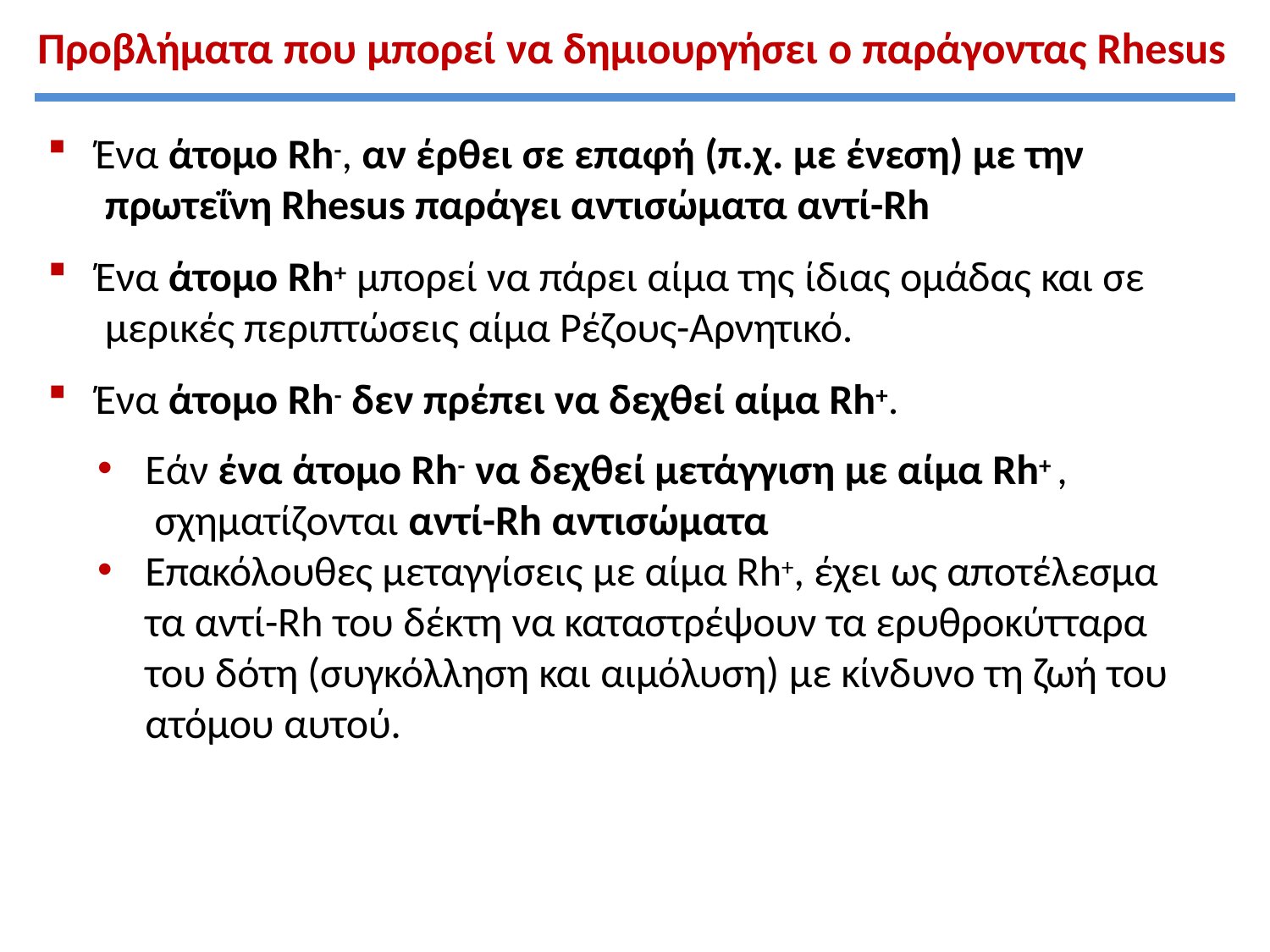

# Προβλήματα που μπορεί να δημιουργήσει ο παράγοντας Rhesus

Ένα άτομο Rh-, αν έρθει σε επαφή (π.χ. με ένεση) με την  πρωτεΐνη Rhesus παράγει αντισώματα αντί-Rh
Ένα άτομο Rh+ μπορεί να πάρει αίμα της ίδιας ομάδας και σε  μερικές περιπτώσεις αίμα Ρέζους-Αρνητικό.
Ένα άτομο Rh- δεν πρέπει να δεχθεί αίμα Rh+.
Εάν ένα άτομο Rh- να δεχθεί μετάγγιση με αίμα Rh+ ,  σχηματίζονται αντί-Rh αντισώματα
Επακόλουθες μεταγγίσεις με αίμα Rh+, έχει ως αποτέλεσμα  τα αντί-Rh του δέκτη να καταστρέψουν τα ερυθροκύτταρα  του δότη (συγκόλληση και αιμόλυση) με κίνδυνο τη ζωή του  ατόμου αυτού.